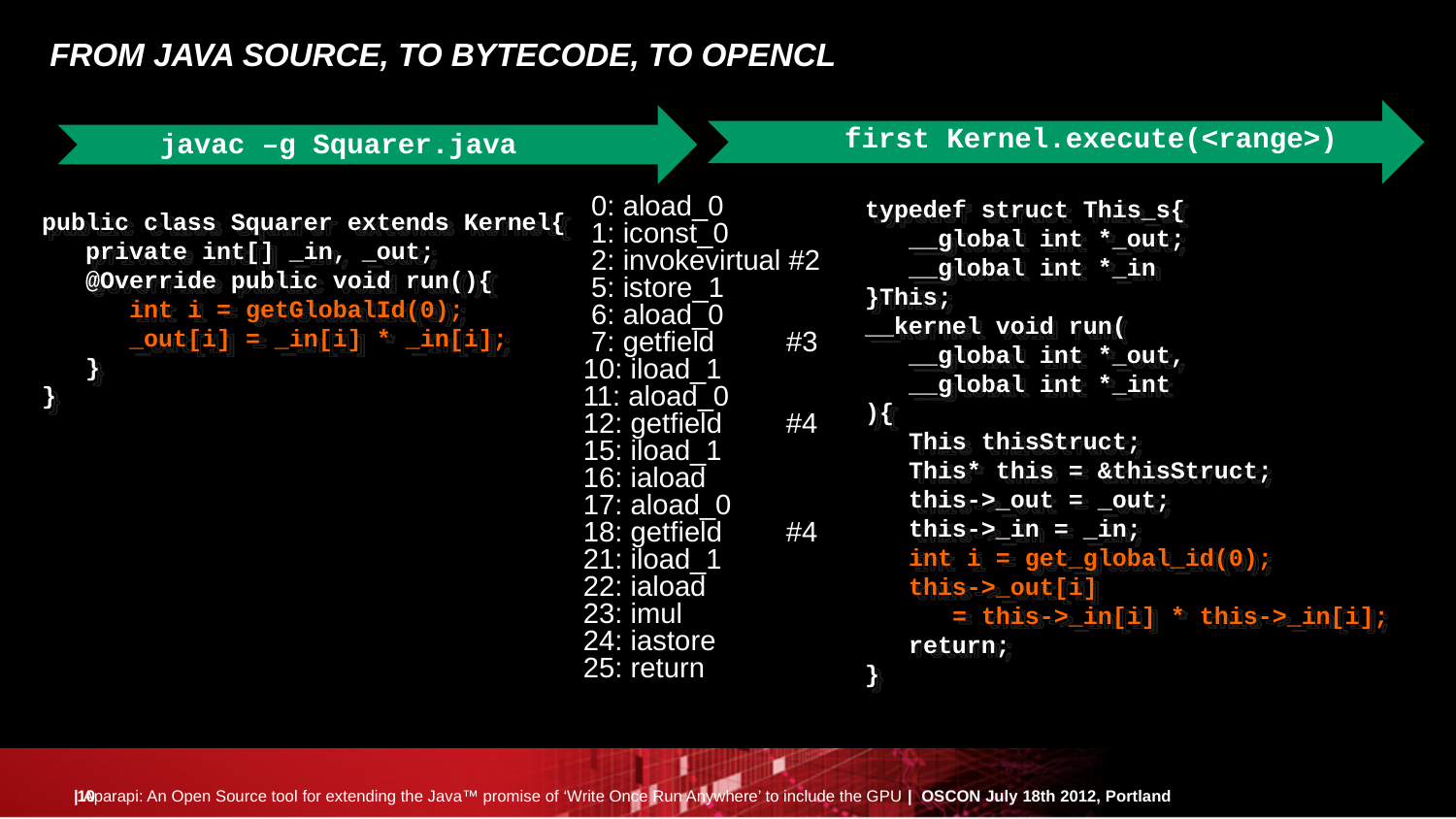

From Java Source, to ByteCODE, to OpenCL

first Kernel.execute(<range>)

javac –g Squarer.java
typedef struct This_s{
   __global int *_out;
   __global int *_in
}This;
__kernel void run(
   __global int *_out,
   __global int *_int
){
   This thisStruct;
   This* this = &thisStruct;
   this->_out = _out;
   this->_in = _in;
   int i = get_global_id(0);
   this->_out[i]
      = this->_in[i] * this->_in[i];
   return;
}
   0: aload_0
   1: iconst_0
   2: invokevirtual #2
   5: istore_1
   6: aload_0
   7: getfield         #3
  10: iload_1
  11: aload_0
  12: getfield        #4
  15: iload_1
  16: iaload
  17: aload_0
  18: getfield        #4
  21: iload_1
  22: iaload
  23: imul
  24: iastore
  25: return
public class Squarer extends Kernel{
   private int[] _in, _out;
   @Override public void run(){
      int i = getGlobalId(0);
      _out[i] = _in[i] * _in[i];
   }
}